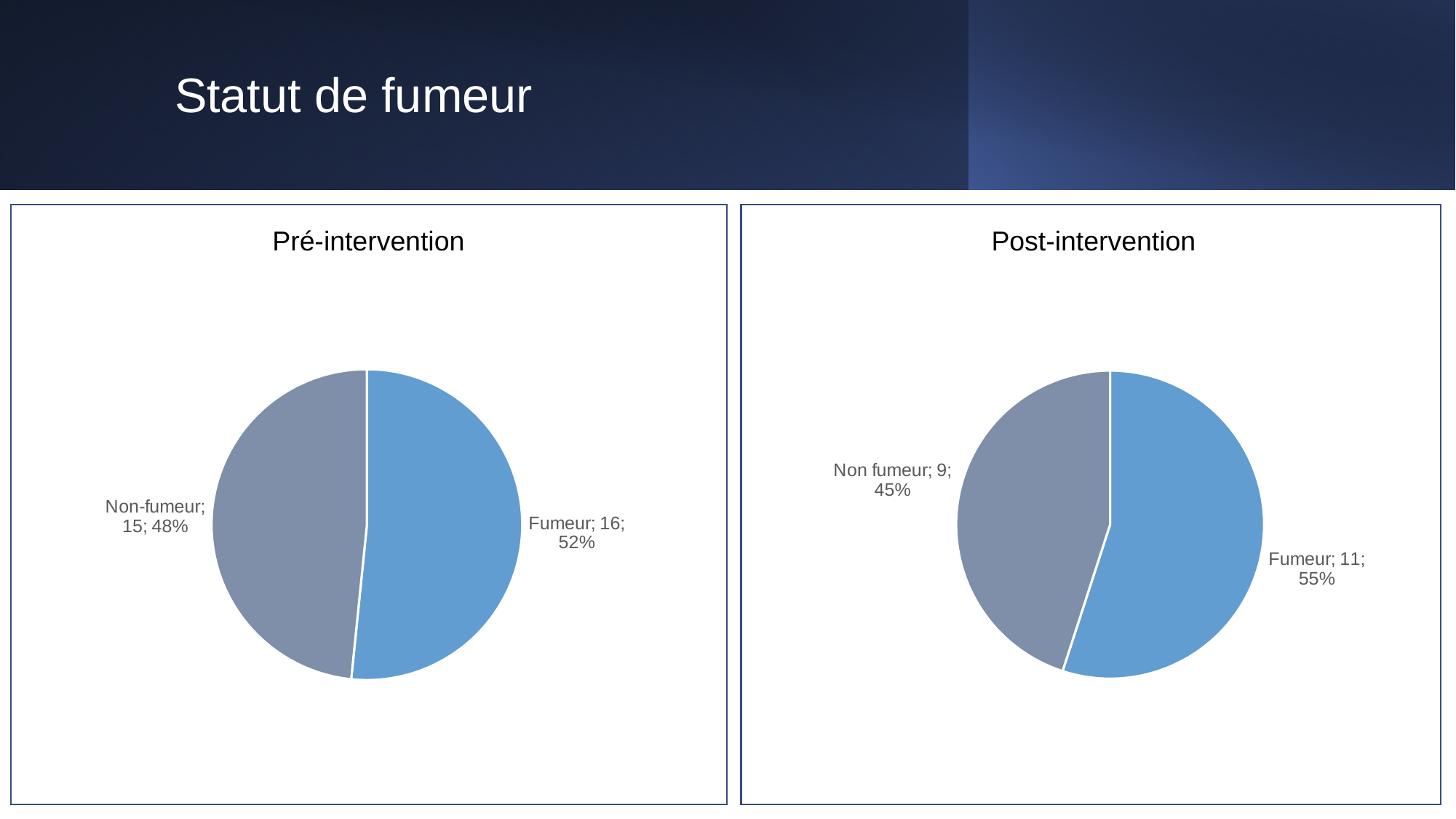

# Statut de fumeur

Post-intervention
Pré-intervention

### Chart

| Category |  |
|---|---|
| Fumeur | 16.0 |
| Non-fumeur | 15.0 |

### Chart

| Category |  |
|---|---|
| Fumeur | 11.0 |
| Non fumeur | 9.0 |